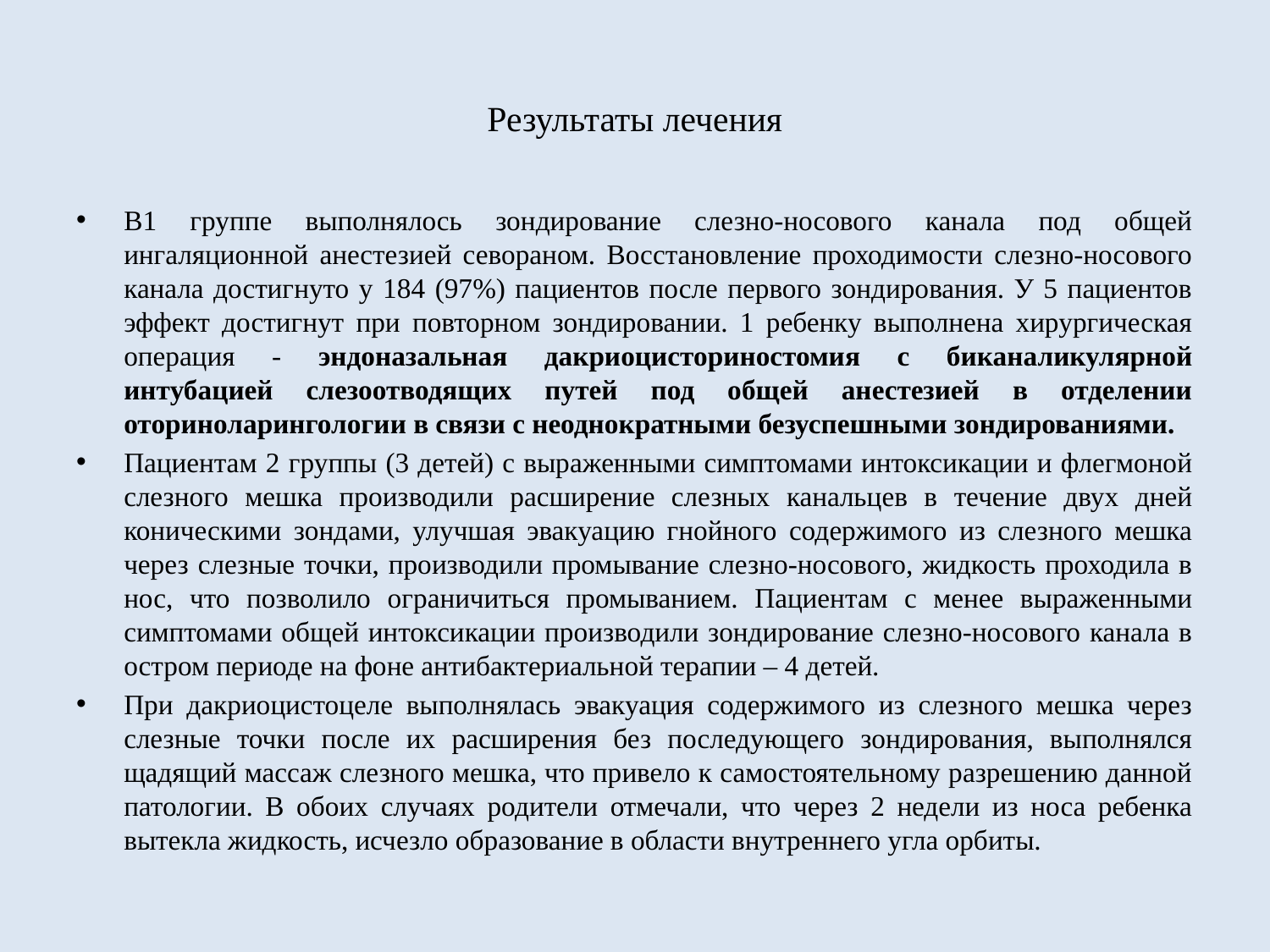

# Результаты лечения
В1 группе выполнялось зондирование слезно-носового канала под общей ингаляционной анестезией севораном. Восстановление проходимости слезно-носового канала достигнуто у 184 (97%) пациентов после первого зондирования. У 5 пациентов эффект достигнут при повторном зондировании. 1 ребенку выполнена хирургическая операция - эндоназальная дакриоцисториностомия с биканаликулярной интубацией слезоотводящих путей под общей анестезией в отделении оториноларингологии в связи с неоднократными безуспешными зондированиями.
Пациентам 2 группы (3 детей) с выраженными симптомами интоксикации и флегмоной слезного мешка производили расширение слезных канальцев в течение двух дней коническими зондами, улучшая эвакуацию гнойного содержимого из слезного мешка через слезные точки, производили промывание слезно-носового, жидкость проходила в нос, что позволило ограничиться промыванием. Пациентам с менее выраженными симптомами общей интоксикации производили зондирование слезно-носового канала в остром периоде на фоне антибактериальной терапии – 4 детей.
При дакриоцистоцеле выполнялась эвакуация содержимого из слезного мешка через слезные точки после их расширения без последующего зондирования, выполнялся щадящий массаж слезного мешка, что привело к самостоятельному разрешению данной патологии. В обоих случаях родители отмечали, что через 2 недели из носа ребенка вытекла жидкость, исчезло образование в области внутреннего угла орбиты.